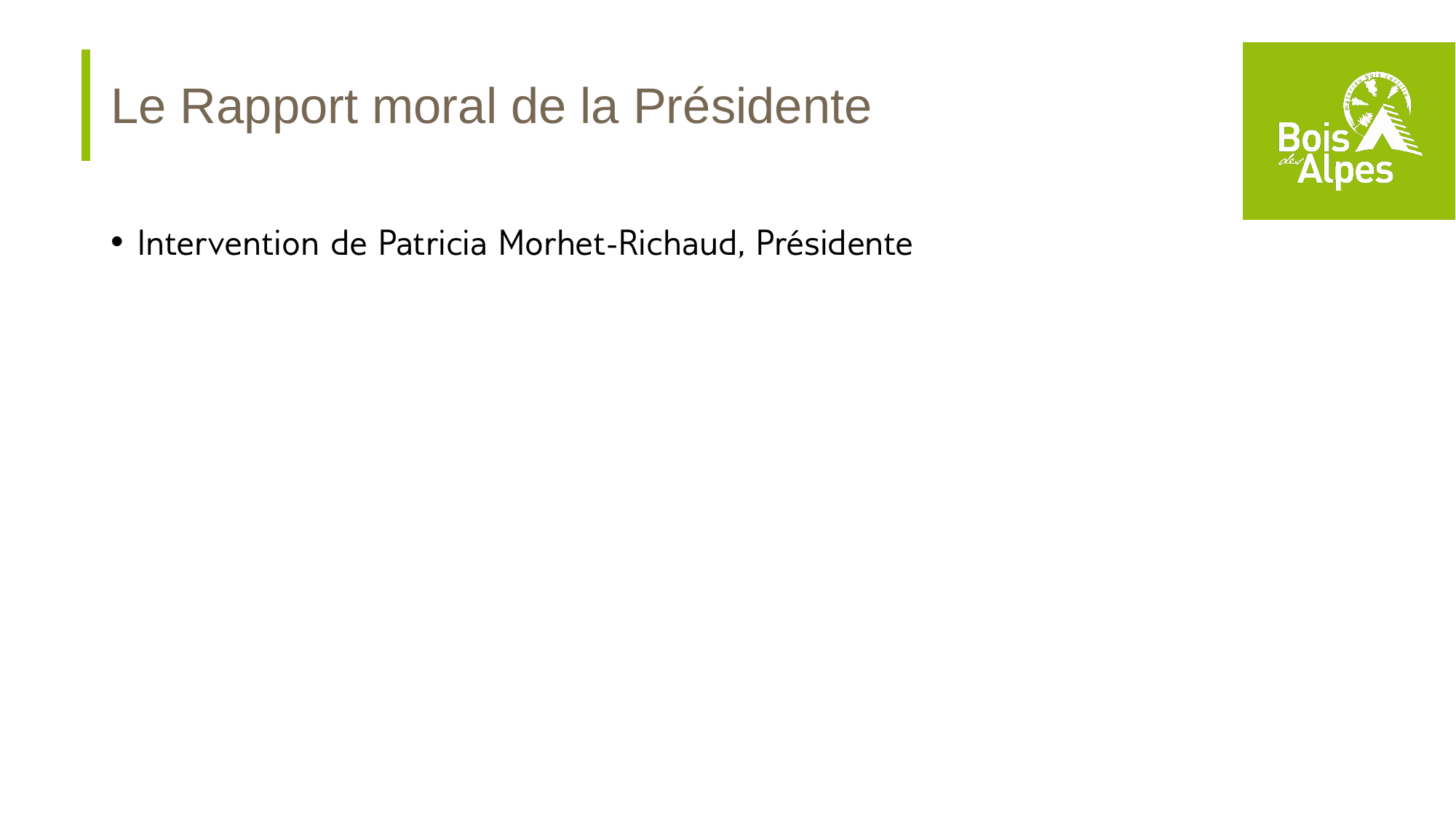

# Le Rapport moral de la Présidente
Intervention de Patricia Morhet-Richaud, Présidente